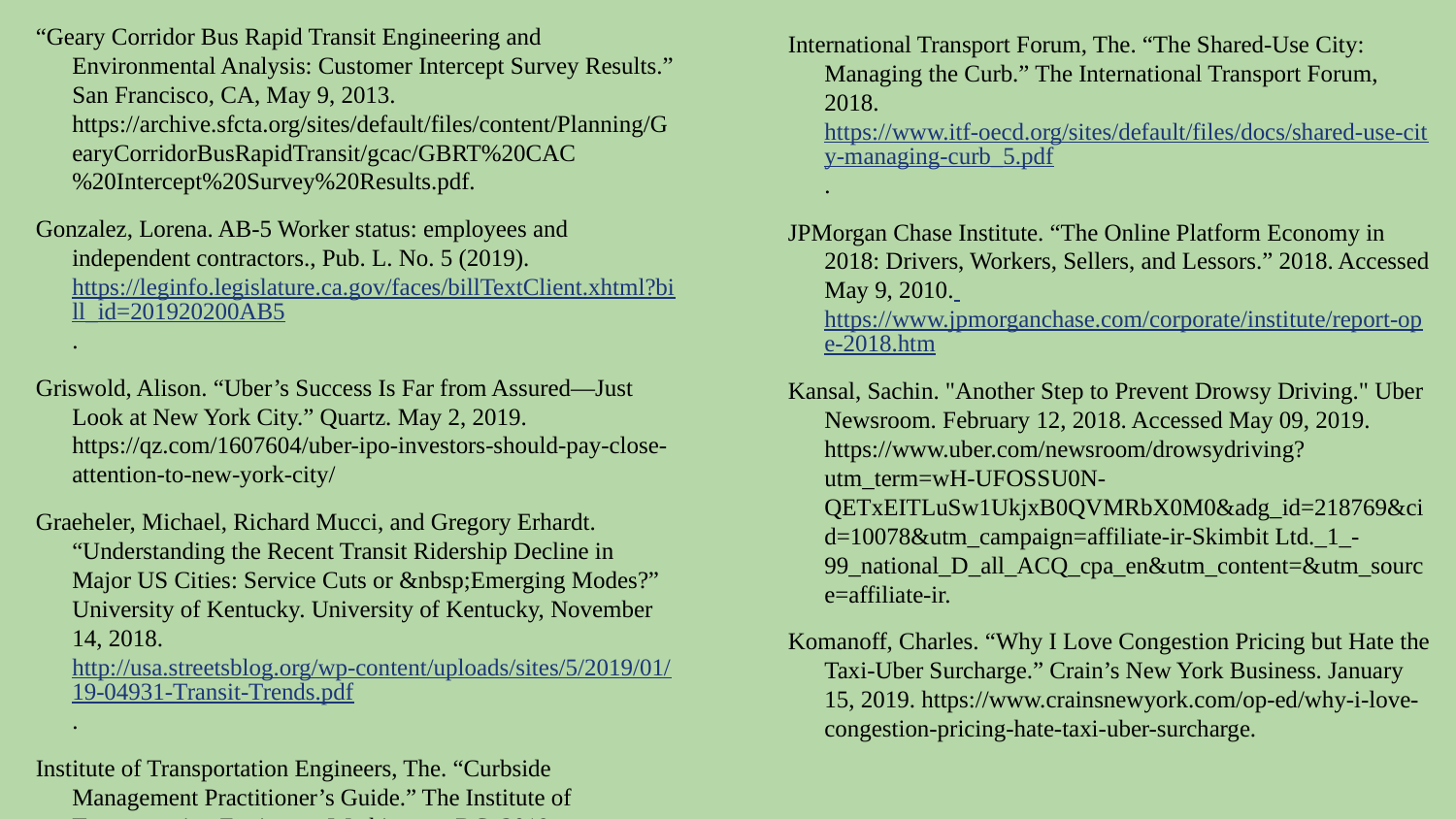

“Geary Corridor Bus Rapid Transit Engineering and Environmental Analysis: Customer Intercept Survey Results.” San Francisco, CA, May 9, 2013. https://archive.sfcta.org/sites/default/files/content/Planning/GearyCorridorBusRapidTransit/gcac/GBRT%20CAC%20Intercept%20Survey%20Results.pdf.
Gonzalez, Lorena. AB-5 Worker status: employees and independent contractors., Pub. L. No. 5 (2019). https://leginfo.legislature.ca.gov/faces/billTextClient.xhtml?bill_id=201920200AB5.
Griswold, Alison. “Uber’s Success Is Far from Assured—Just Look at New York City.” Quartz. May 2, 2019. https://qz.com/1607604/uber-ipo-investors-should-pay-close-attention-to-new-york-city/
Graeheler, Michael, Richard Mucci, and Gregory Erhardt. “Understanding the Recent Transit Ridership Decline in Major US Cities: Service Cuts or &nbsp;Emerging Modes?” University of Kentucky. University of Kentucky, November 14, 2018. http://usa.streetsblog.org/wp-content/uploads/sites/5/2019/01/19-04931-Transit-Trends.pdf.
Institute of Transportation Engineers, The. “Curbside Management Practitioner’s Guide.” The Institute of Transportation Engineers. Washington, DC, 2019.

International Transport Forum, The. “The Shared-Use City: Managing the Curb.” The International Transport Forum, 2018. https://www.itf-oecd.org/sites/default/files/docs/shared-use-city-managing-curb_5.pdf.
JPMorgan Chase Institute. “The Online Platform Economy in 2018: Drivers, Workers, Sellers, and Lessors.” 2018. Accessed May 9, 2010. https://www.jpmorganchase.com/corporate/institute/report-ope-2018.htm
Kansal, Sachin. "Another Step to Prevent Drowsy Driving." Uber Newsroom. February 12, 2018. Accessed May 09, 2019. https://www.uber.com/newsroom/drowsydriving?utm_term=wH-UFOSSU0N-QETxEITLuSw1UkjxB0QVMRbX0M0&adg_id=218769&cid=10078&utm_campaign=affiliate-ir-Skimbit Ltd._1_-99_national_D_all_ACQ_cpa_en&utm_content=&utm_source=affiliate-ir.
Komanoff, Charles. “Why I Love Congestion Pricing but Hate the Taxi-Uber Surcharge.” Crain’s New York Business. January 15, 2019. https://www.crainsnewyork.com/op-ed/why-i-love-congestion-pricing-hate-taxi-uber-surcharge.